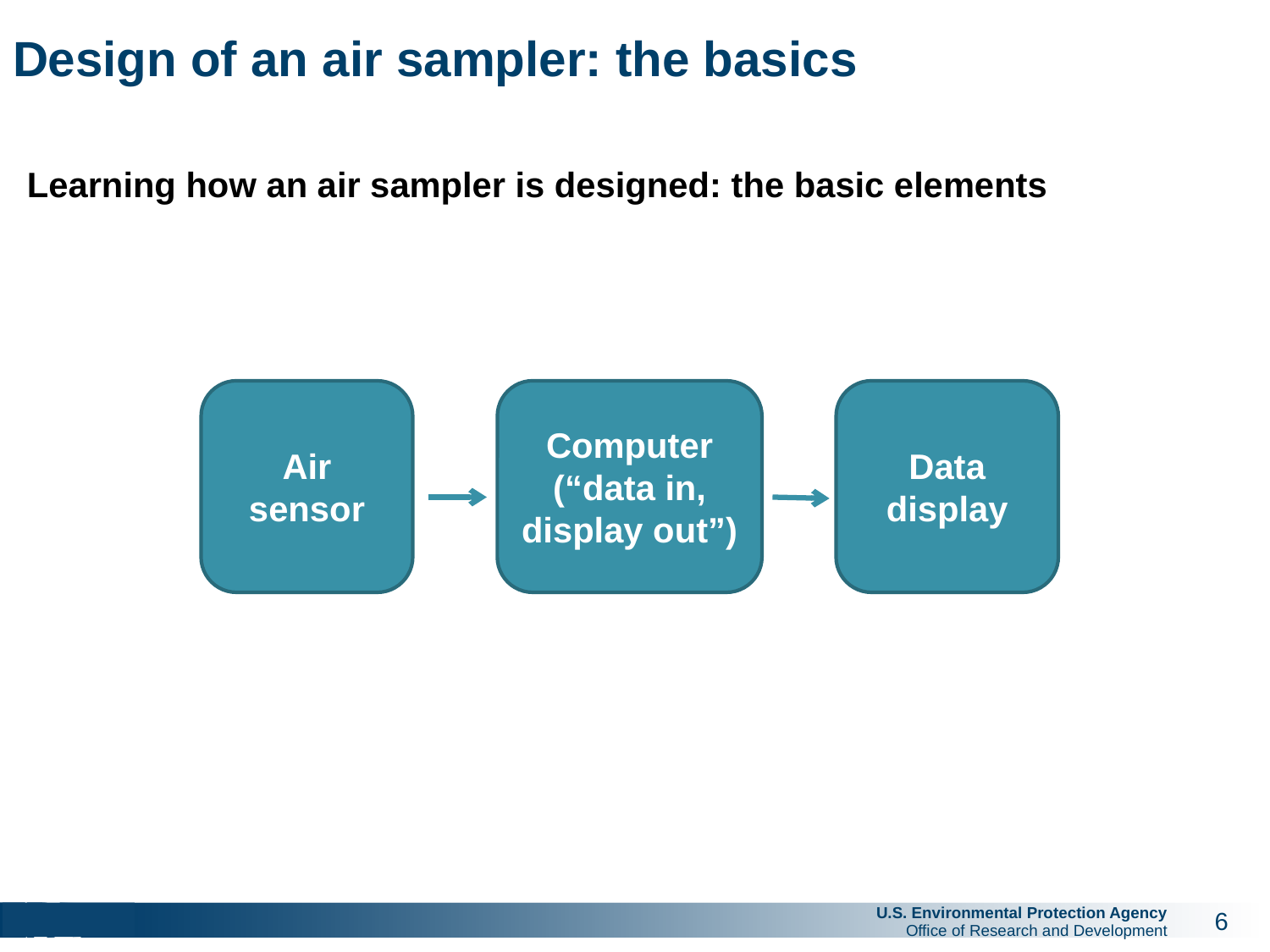

# Design of an air sampler: the basics
Learning how an air sampler is designed: the basic elements
Air sensor
Computer (“data in, display out”)
Data display